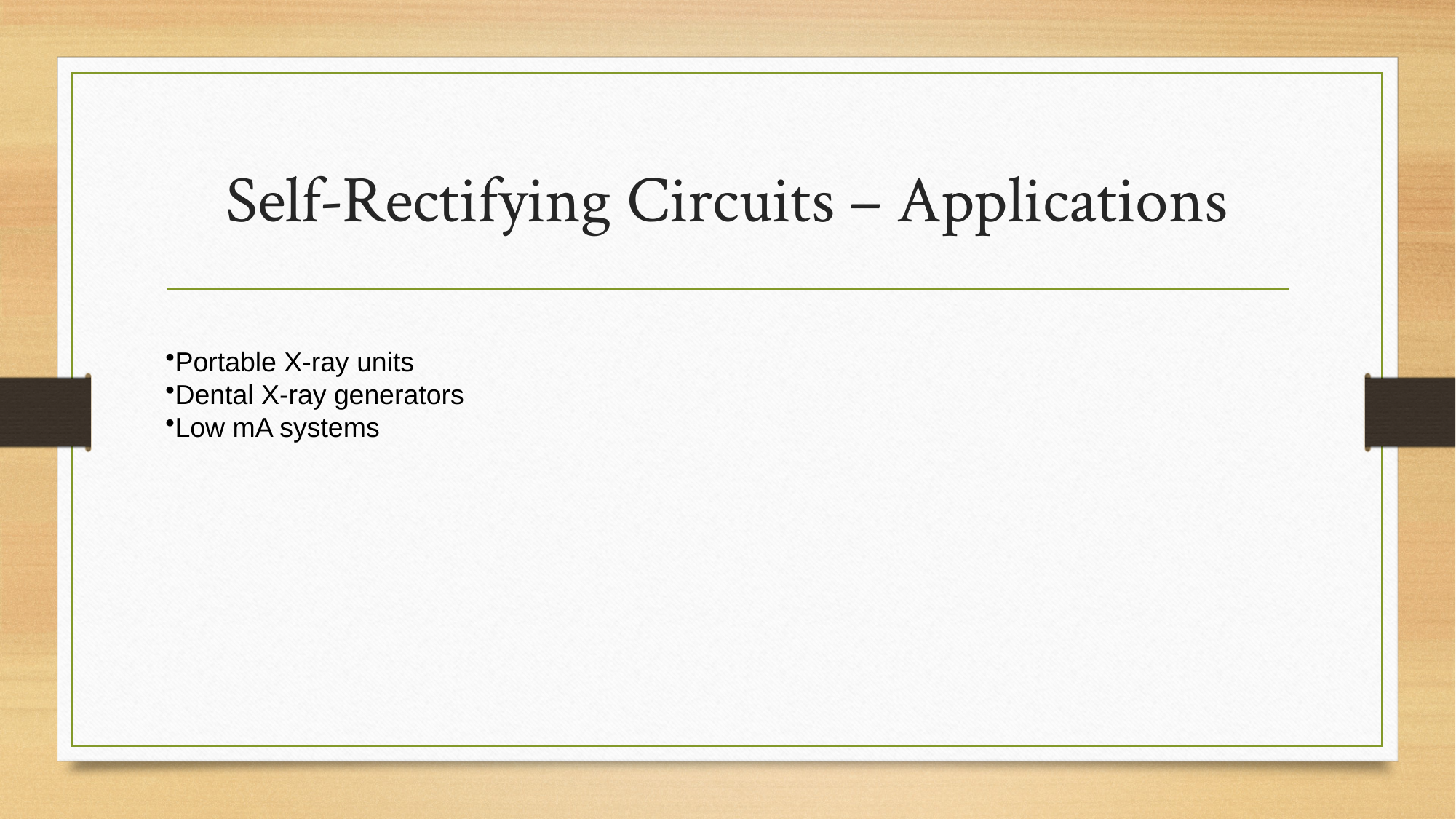

# Self‑Rectifying Circuits – Applications
Portable X‑ray units
Dental X‑ray generators
Low mA systems